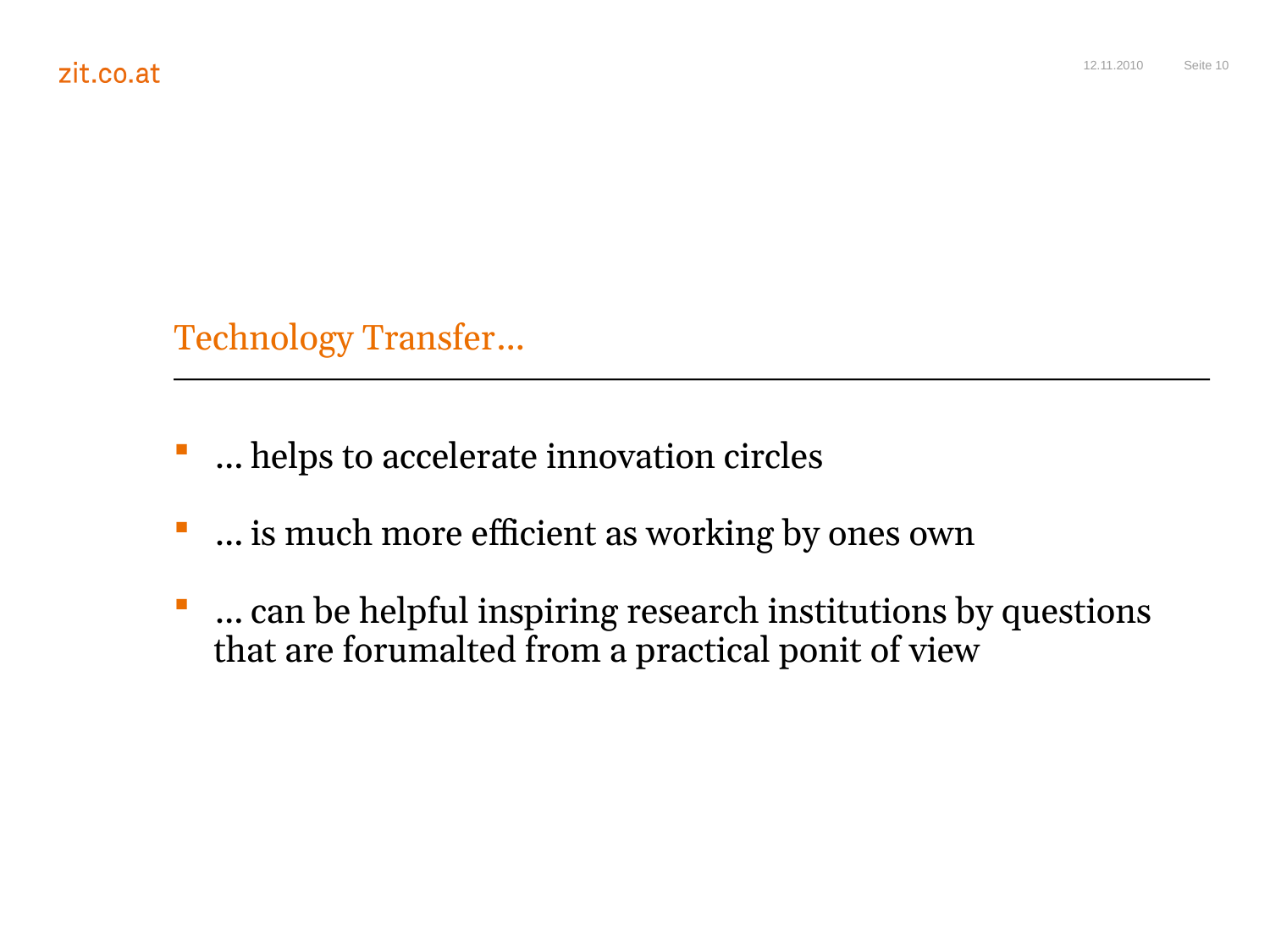

12.11.2010
# Technology Transfer…

… helps to accelerate innovation circles

… is much more efficient as working by ones own

… can be helpful inspiring research institutions by questions that are forumalted from a practical ponit of view